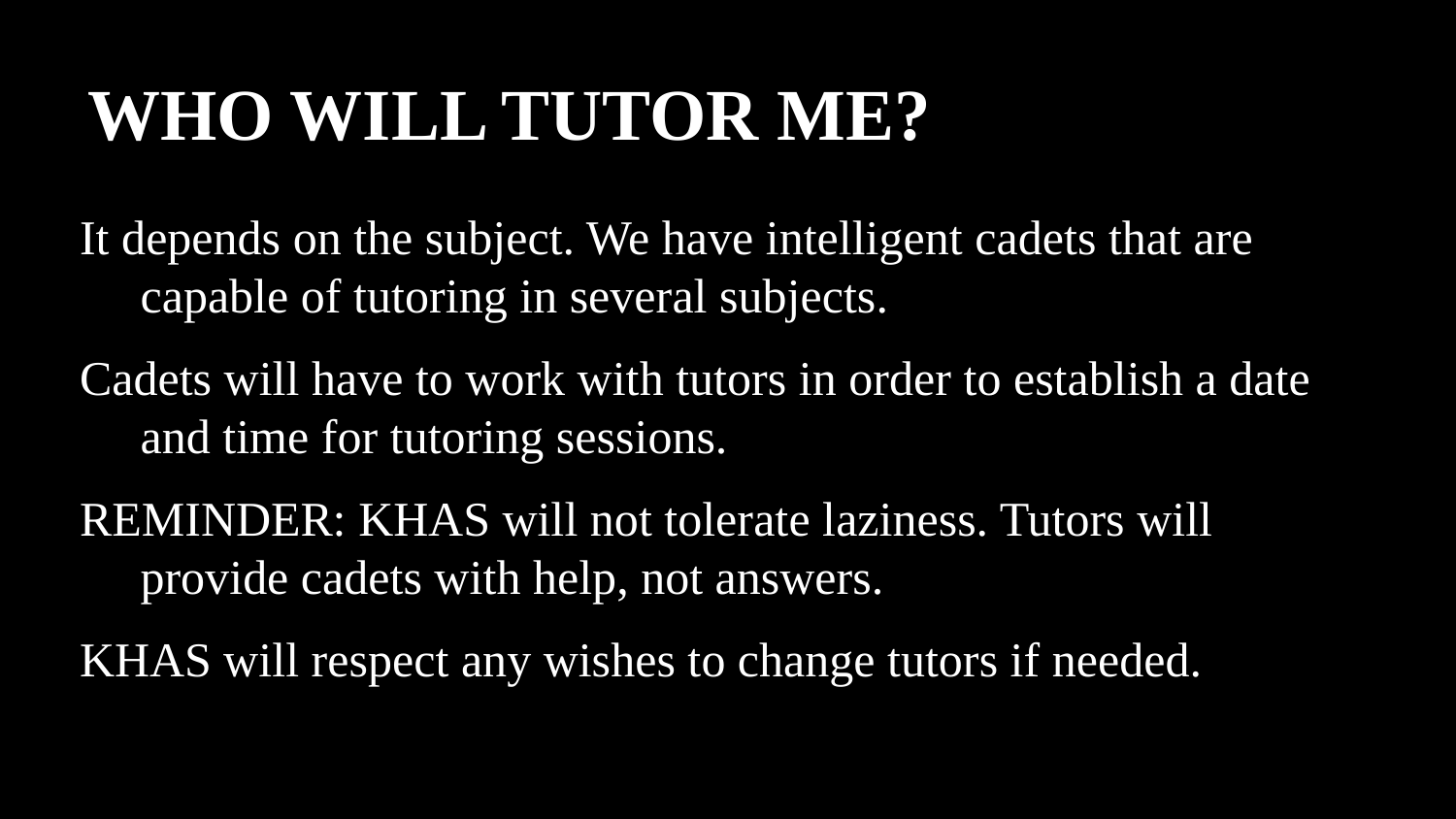

# WHO WILL TUTOR ME?
It depends on the subject. We have intelligent cadets that are capable of tutoring in several subjects.

Cadets will have to work with tutors in order to establish a date and time for tutoring sessions.

REMINDER: KHAS will not tolerate laziness. Tutors will provide cadets with help, not answers.

KHAS will respect any wishes to change tutors if needed.